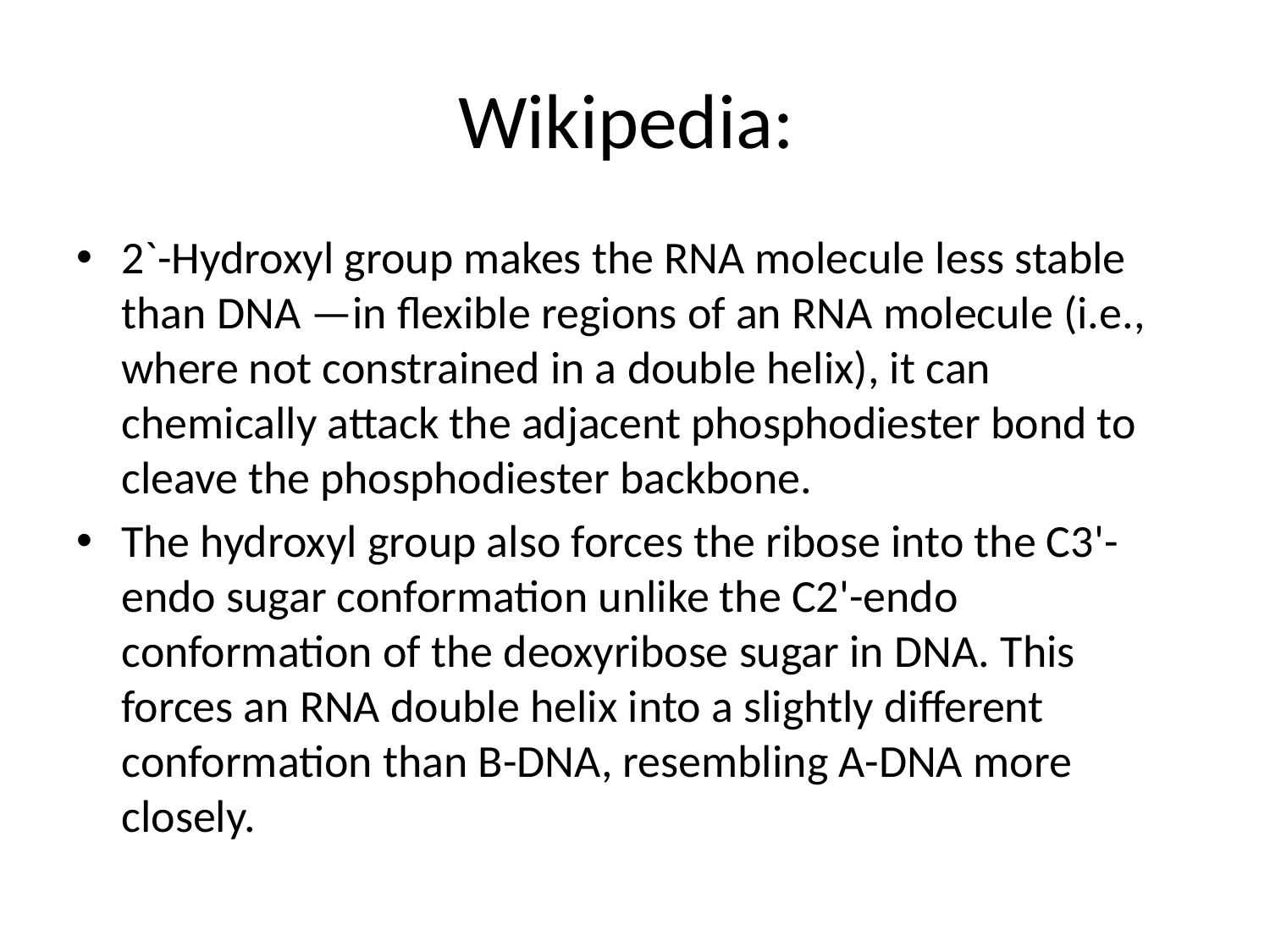

# Wikipedia:
2`-Hydroxyl group makes the RNA molecule less stable than DNA —in flexible regions of an RNA molecule (i.e., where not constrained in a double helix), it can chemically attack the adjacent phosphodiester bond to cleave the phosphodiester backbone.
The hydroxyl group also forces the ribose into the C3'-endo sugar conformation unlike the C2'-endo conformation of the deoxyribose sugar in DNA. This forces an RNA double helix into a slightly different conformation than B-DNA, resembling A-DNA more closely.